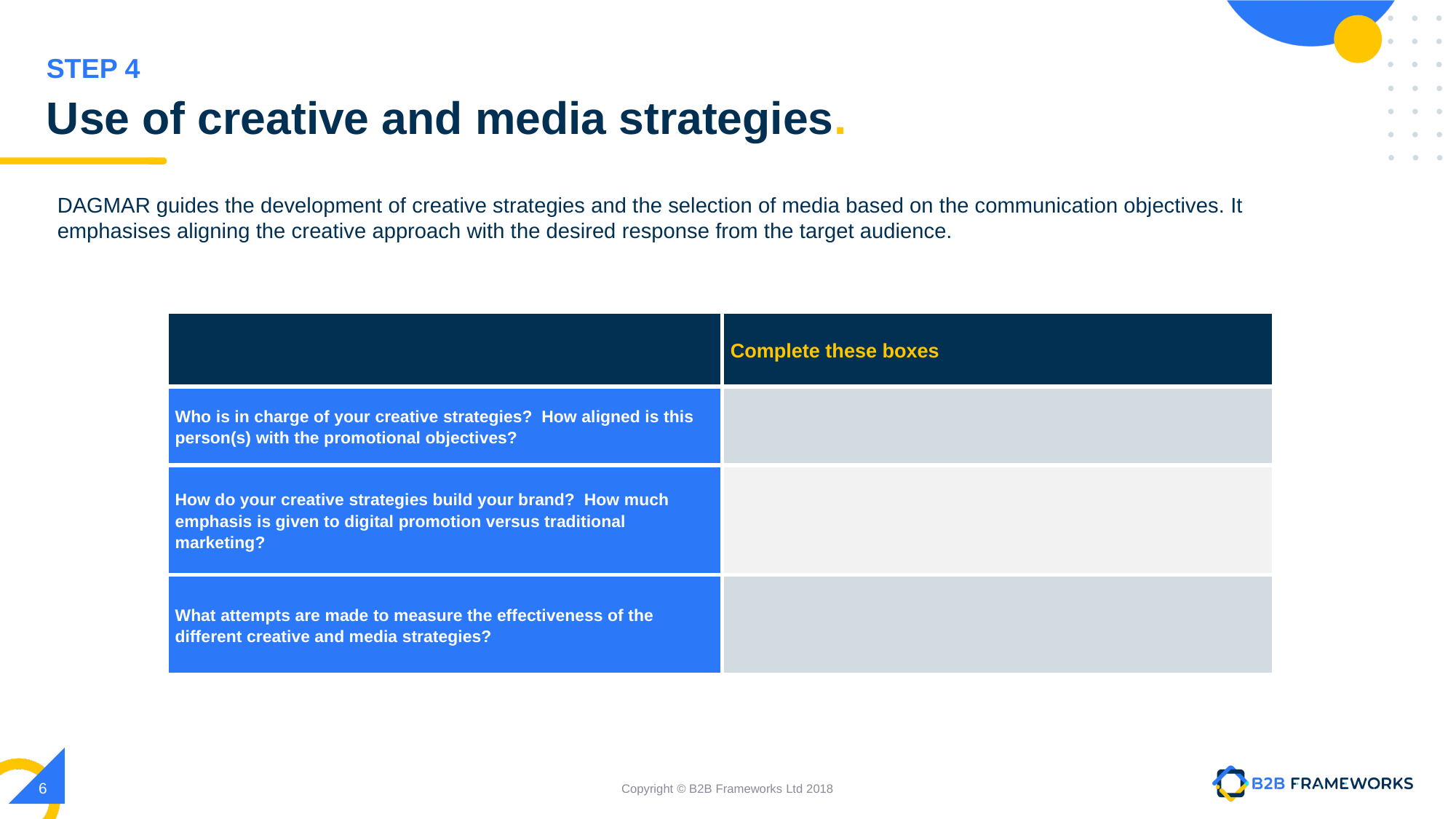

# Use of creative and media strategies.
DAGMAR guides the development of creative strategies and the selection of media based on the communication objectives. It emphasises aligning the creative approach with the desired response from the target audience.
|  | Complete these boxes |
| --- | --- |
| Who is in charge of your creative strategies? How aligned is this person(s) with the promotional objectives? |  |
| How do your creative strategies build your brand? How much emphasis is given to digital promotion versus traditional marketing? |  |
| What attempts are made to measure the effectiveness of the different creative and media strategies? |  |
6
Copyright © B2B Frameworks Ltd 2018